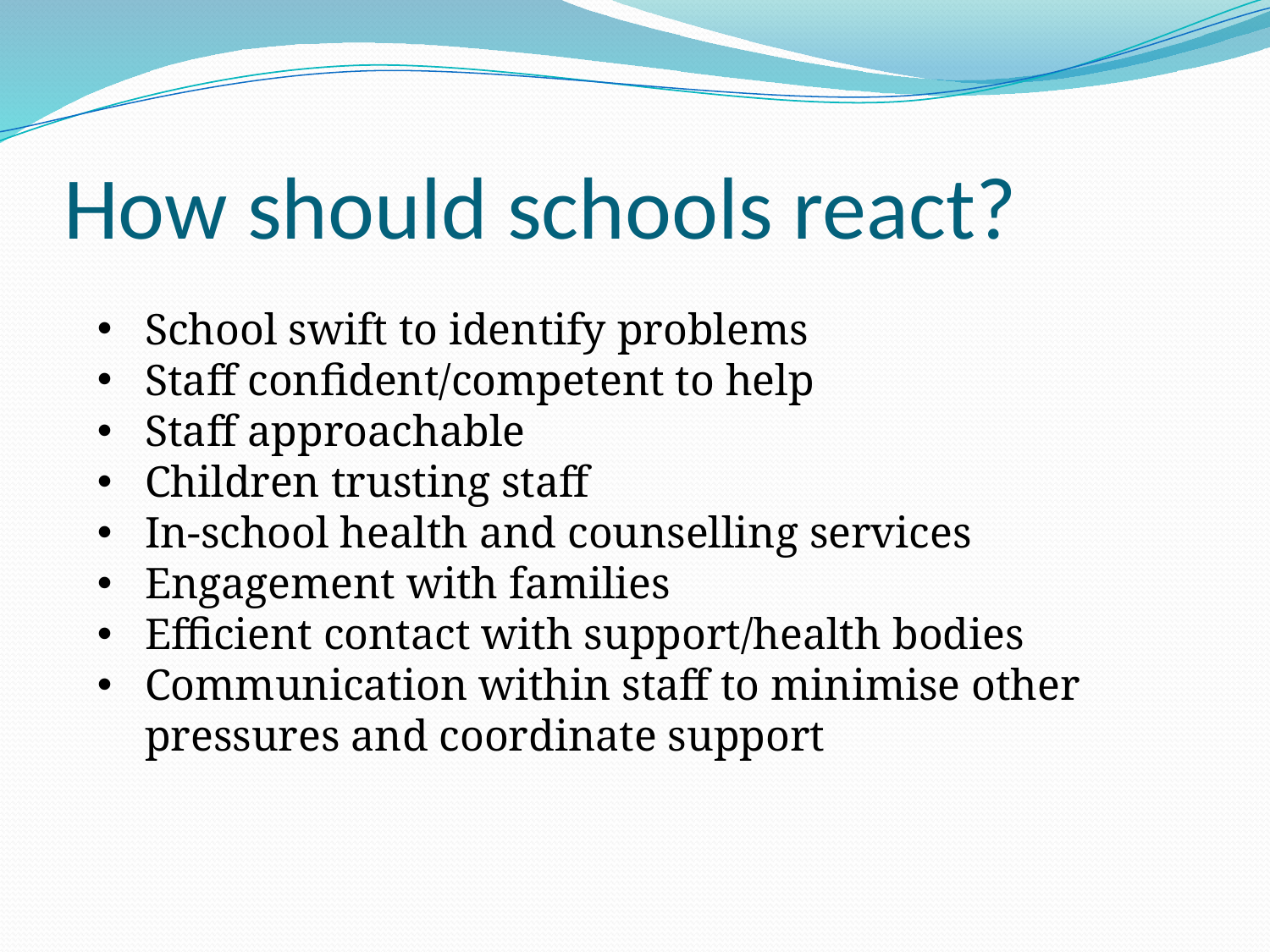

# How should schools react?
School swift to identify problems
Staff confident/competent to help
Staff approachable
Children trusting staff
In-school health and counselling services
Engagement with families
Efficient contact with support/health bodies
Communication within staff to minimise other pressures and coordinate support